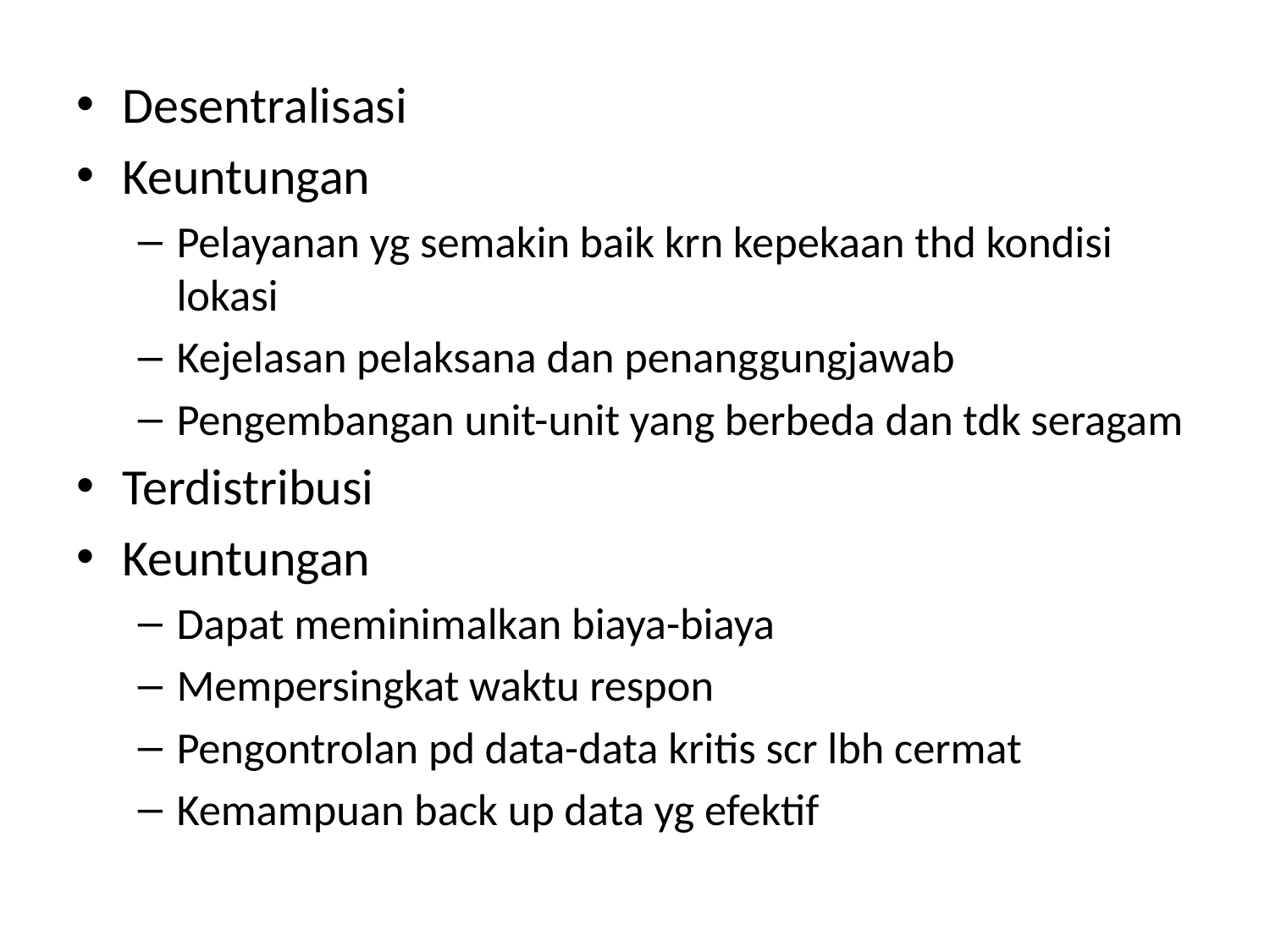

Desentralisasi
Keuntungan
Pelayanan yg semakin baik krn kepekaan thd kondisi lokasi
Kejelasan pelaksana dan penanggungjawab
Pengembangan unit-unit yang berbeda dan tdk seragam
Terdistribusi
Keuntungan
Dapat meminimalkan biaya-biaya
Mempersingkat waktu respon
Pengontrolan pd data-data kritis scr lbh cermat
Kemampuan back up data yg efektif